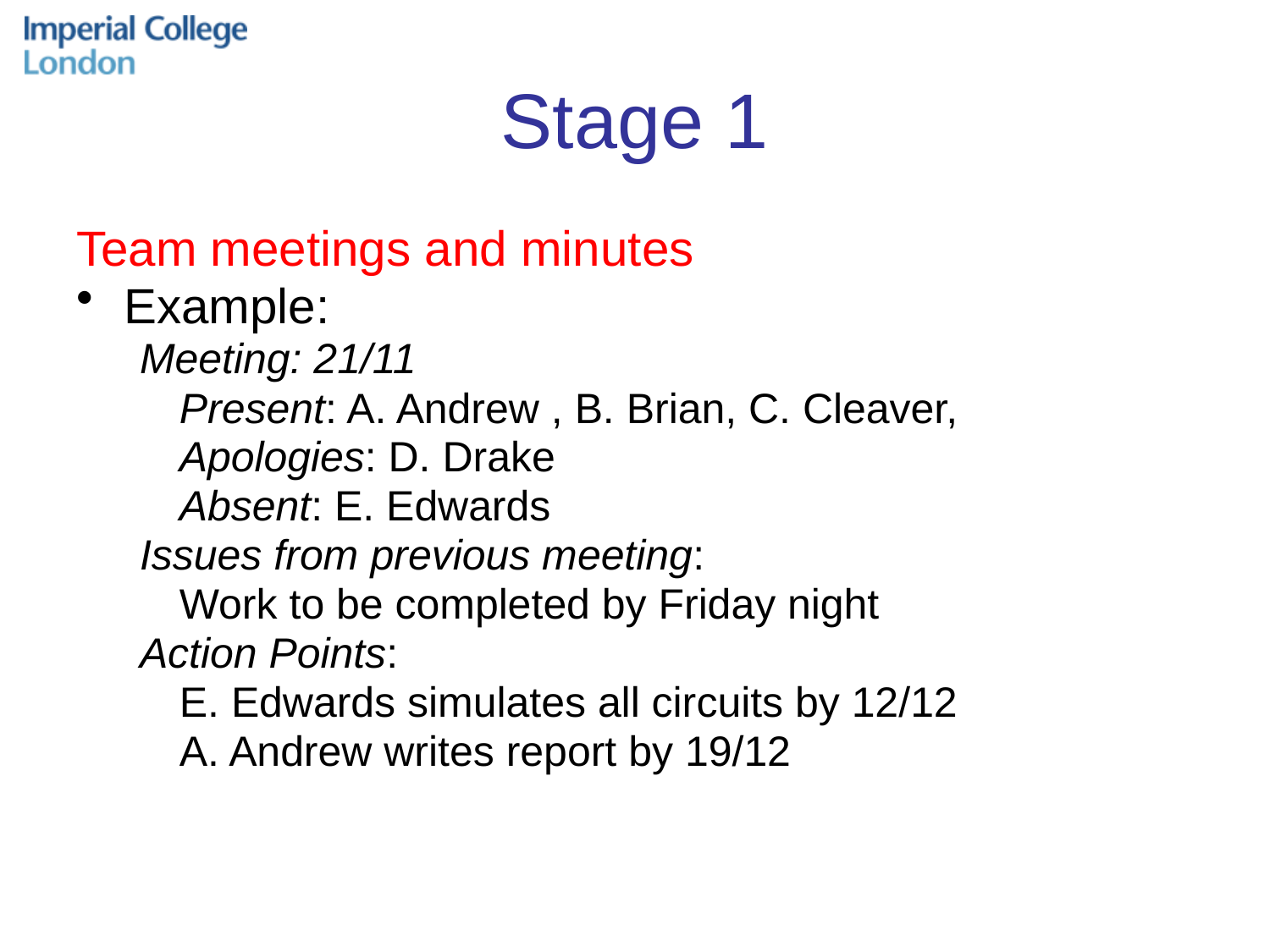

# Stage 1
Team meetings and minutes
Example:
Meeting: 21/11
	Present: A. Andrew , B. Brian, C. Cleaver,
	Apologies: D. Drake
	Absent: E. Edwards
Issues from previous meeting:
	Work to be completed by Friday night
Action Points:
	E. Edwards simulates all circuits by 12/12
	A. Andrew writes report by 19/12